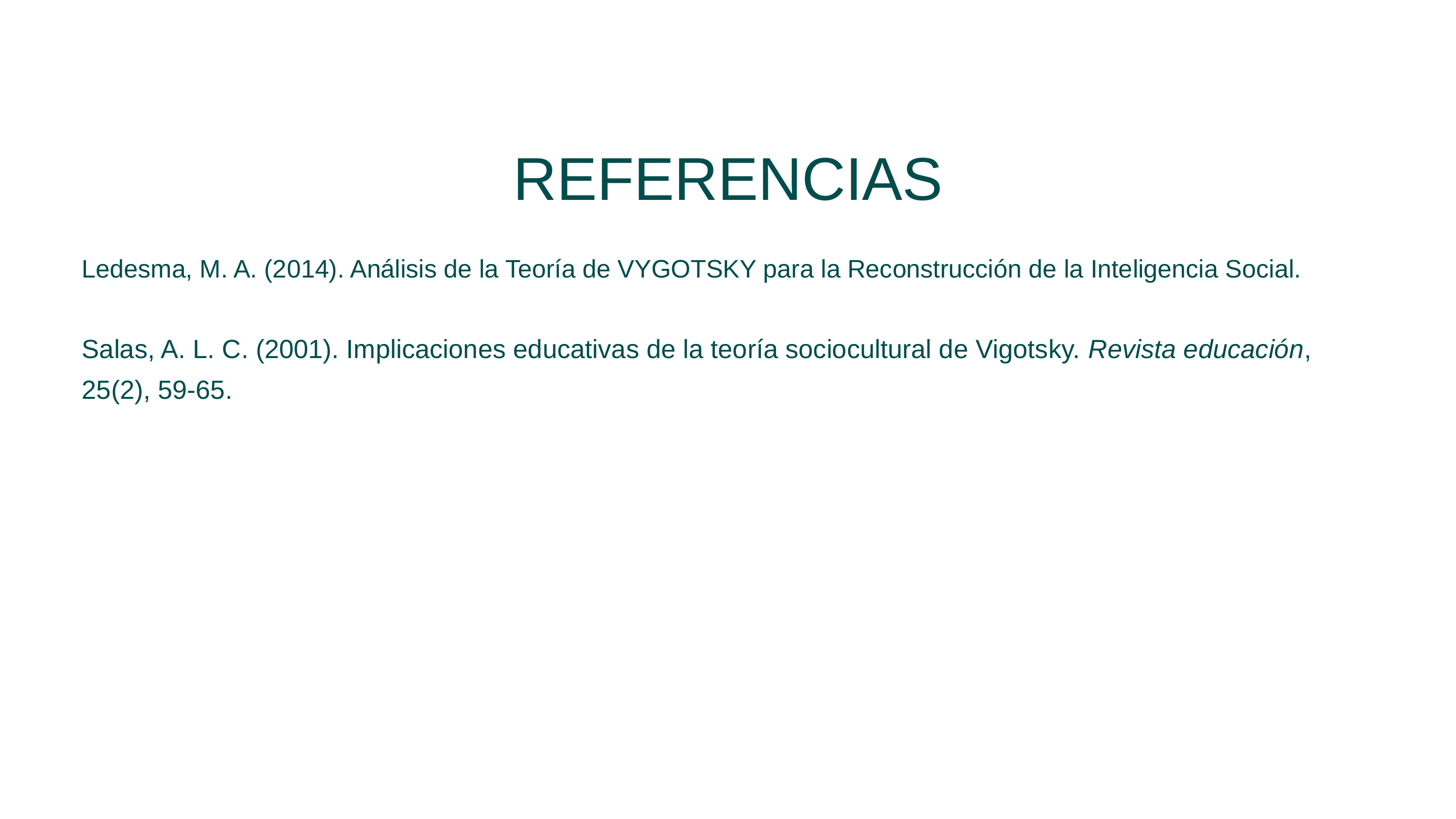

REFERENCIAS
Ledesma, M. A. (2014). Análisis de la Teoría de VYGOTSKY para la Reconstrucción de la Inteligencia Social.

Salas, A. L. C. (2001). Implicaciones educativas de la teoría sociocultural de Vigotsky. Revista educación, 25(2), 59-65.